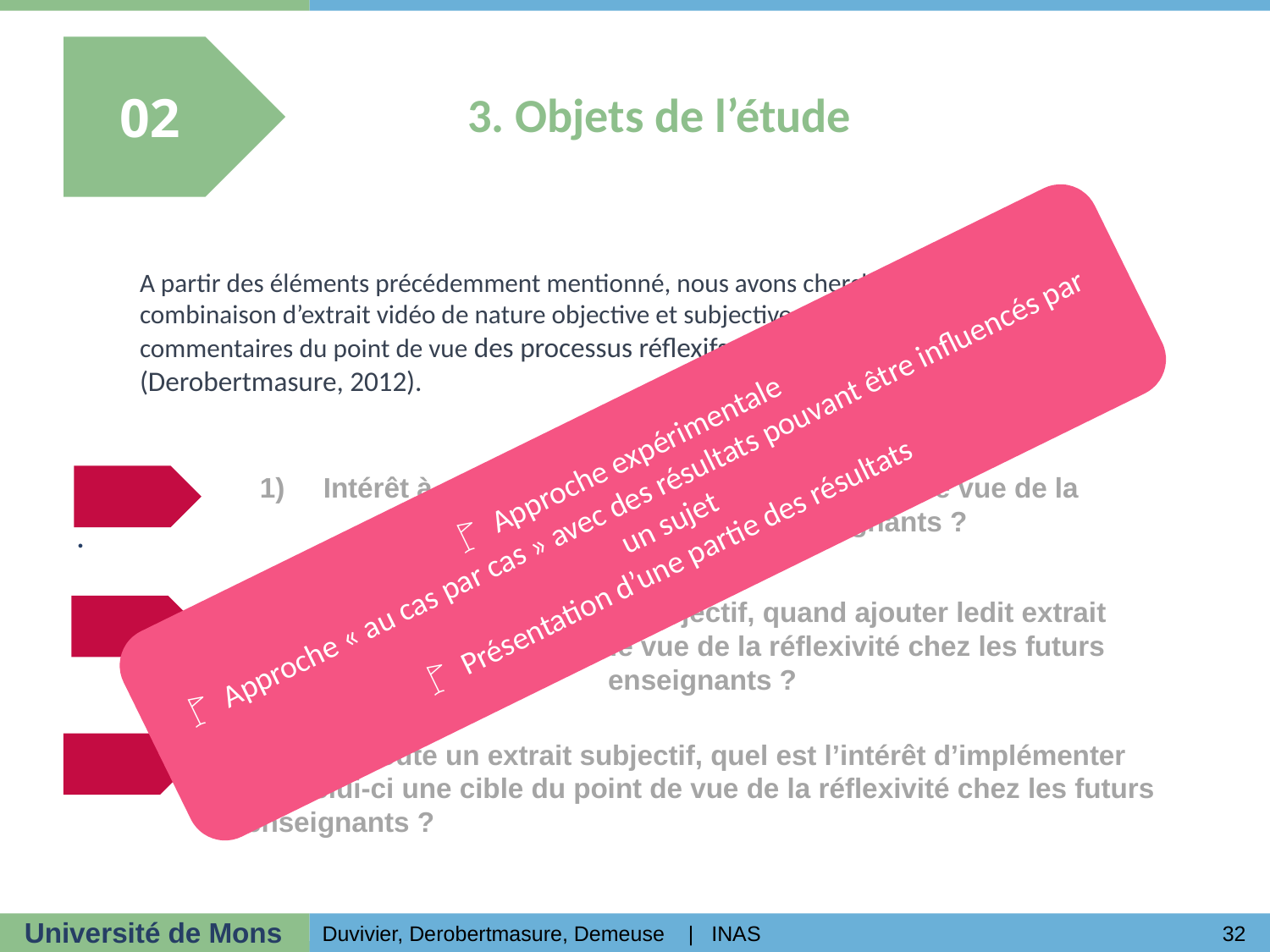

02
02
3. Objets de l’étude

A partir des éléments précédemment mentionné, nous avons chercher à déterminer si la combinaison d’extrait vidéo de nature objective et subjective permet de modifier les commentaires du point de vue des processus réflexifs mobilisés par les futurs enseignants (Derobertmasure, 2012).

.

Approche expérimentale
Approche « au cas par cas » avec des résultats pouvant être influencés par un sujet
Présentation d’une partie des résultats
# Intérêt à ajouter un extrait subjectif du point de vue de la réflexivité chez les futurs enseignants ?

2) Si on ajoute un extrait subjectif, quand ajouter ledit extrait (avant/après) du point de vue de la réflexivité chez les futurs enseignants ?

3) Si on ajoute un extrait subjectif, quel est l’intérêt d’implémenter sur celui-ci une cible du point de vue de la réflexivité chez les futurs enseignants ?

32
Duvivier, Derobertmasure, Demeuse    |   INAS